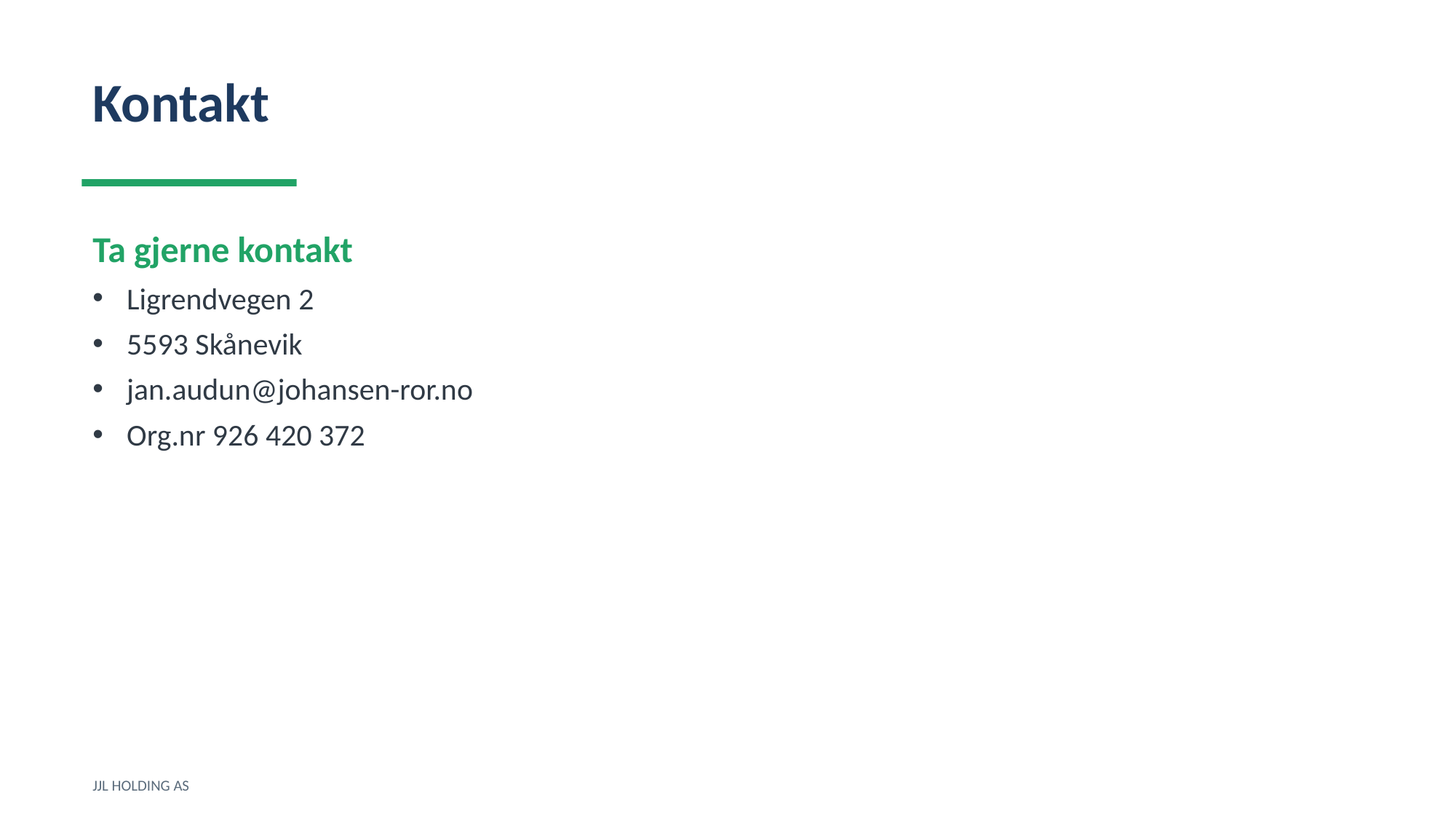

Kontakt

Ta gjerne kontakt
Ligrendvegen 2
5593 Skånevik
jan.audun@johansen-ror.no
Org.nr 926 420 372
JJL HOLDING AS